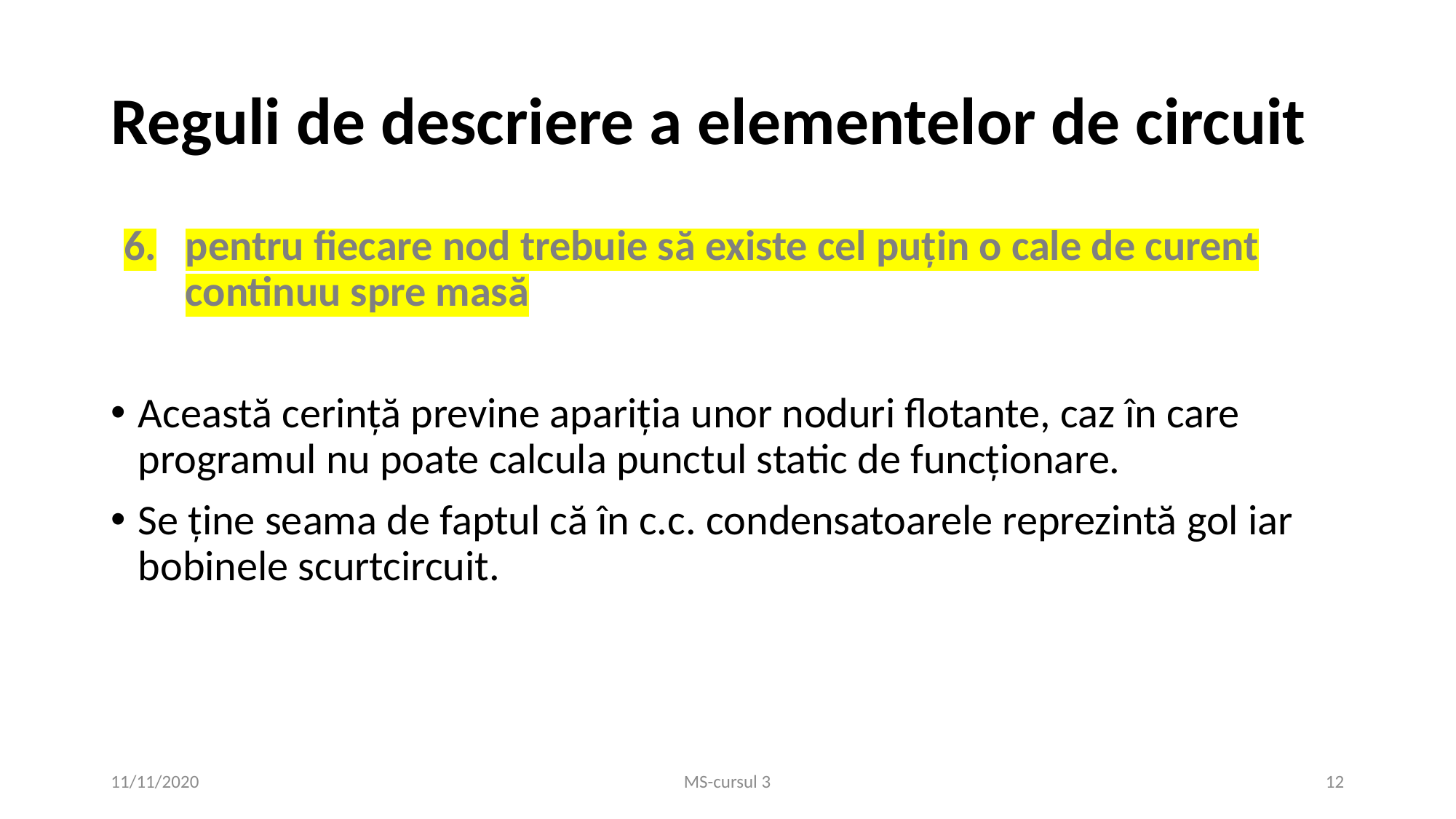

# Reguli de descriere a elementelor de circuit
pentru fiecare nod trebuie să existe cel puțin o cale de curent continuu spre masă

Această cerință previne apariția unor noduri flotante, caz în care programul nu poate calcula punctul static de funcționare.
Se ține seama de faptul că în c.c. condensatoarele reprezintă gol iar bobinele scurtcircuit.
11/11/2020
MS-cursul 3
12